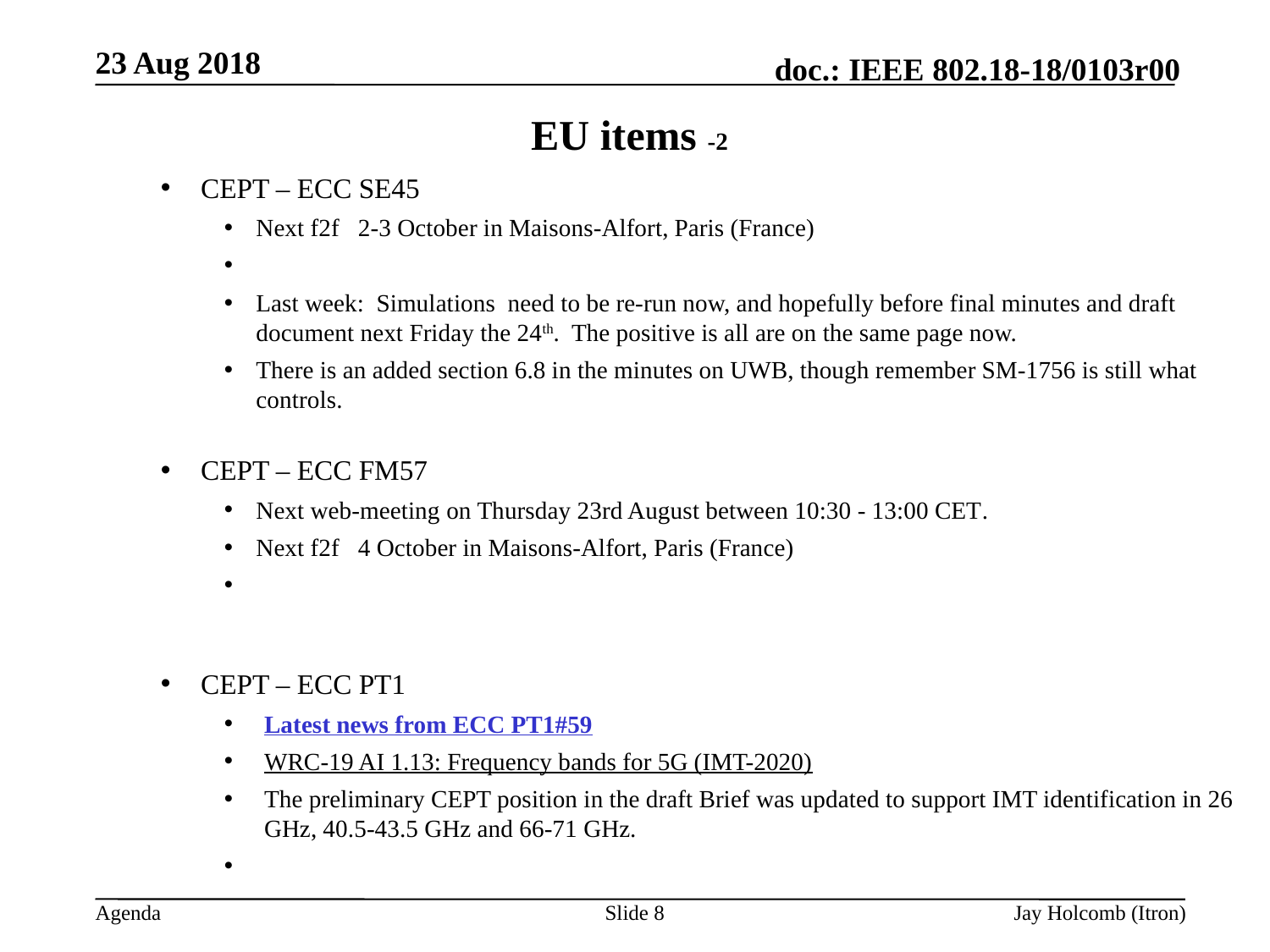

23 Aug 2018
# EU items -2
CEPT – ECC SE45
Next f2f   2-3 October in Maisons-Alfort, Paris (France)

Last week:  Simulations  need to be re-run now, and hopefully before final minutes and draft document next Friday the 24th.  The positive is all are on the same page now.
There is an added section 6.8 in the minutes on UWB, though remember SM-1756 is still what controls.

CEPT – ECC FM57
Next web-meeting on Thursday 23rd August between 10:30 - 13:00 CET.
Next f2f   4 October in Maisons-Alfort, Paris (France)

CEPT – ECC PT1
Latest news from ECC PT1#59
WRC-19 AI 1.13: Frequency bands for 5G (IMT-2020)
The preliminary CEPT position in the draft Brief was updated to support IMT identification in 26 GHz, 40.5-43.5 GHz and 66-71 GHz.

Slide 8
Jay Holcomb (Itron)